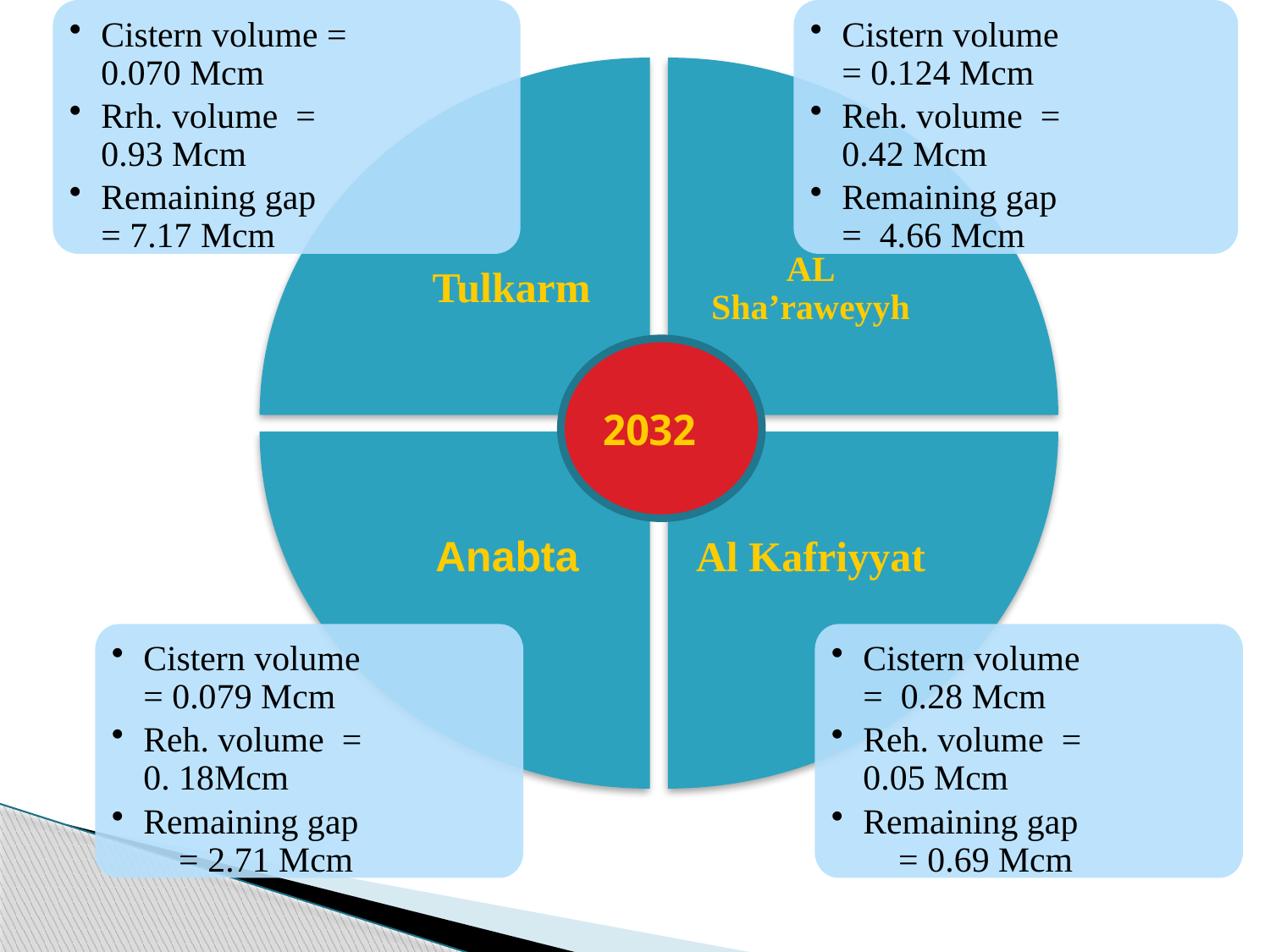

Cistern volume = 0.070 Mcm
Rrh. volume  = 0.93 Mcm
Remaining gap     = 7.17 Mcm
Tulkarm
AL Sha’raweyyh

Al Kafriyyat
Anabta
Cistern volume = 0.124 Mcm
Reh. volume  = 0.42 Mcm
Remaining gap =  4.66 Mcm
2032
#
Cistern volume = 0.079 Mcm
Reh. volume  = 0. 18Mcm
Remaining gap     = 2.71 Mcm
Cistern volume =  0.28 Mcm
Reh. volume  = 0.05 Mcm
Remaining gap     = 0.69 Mcm